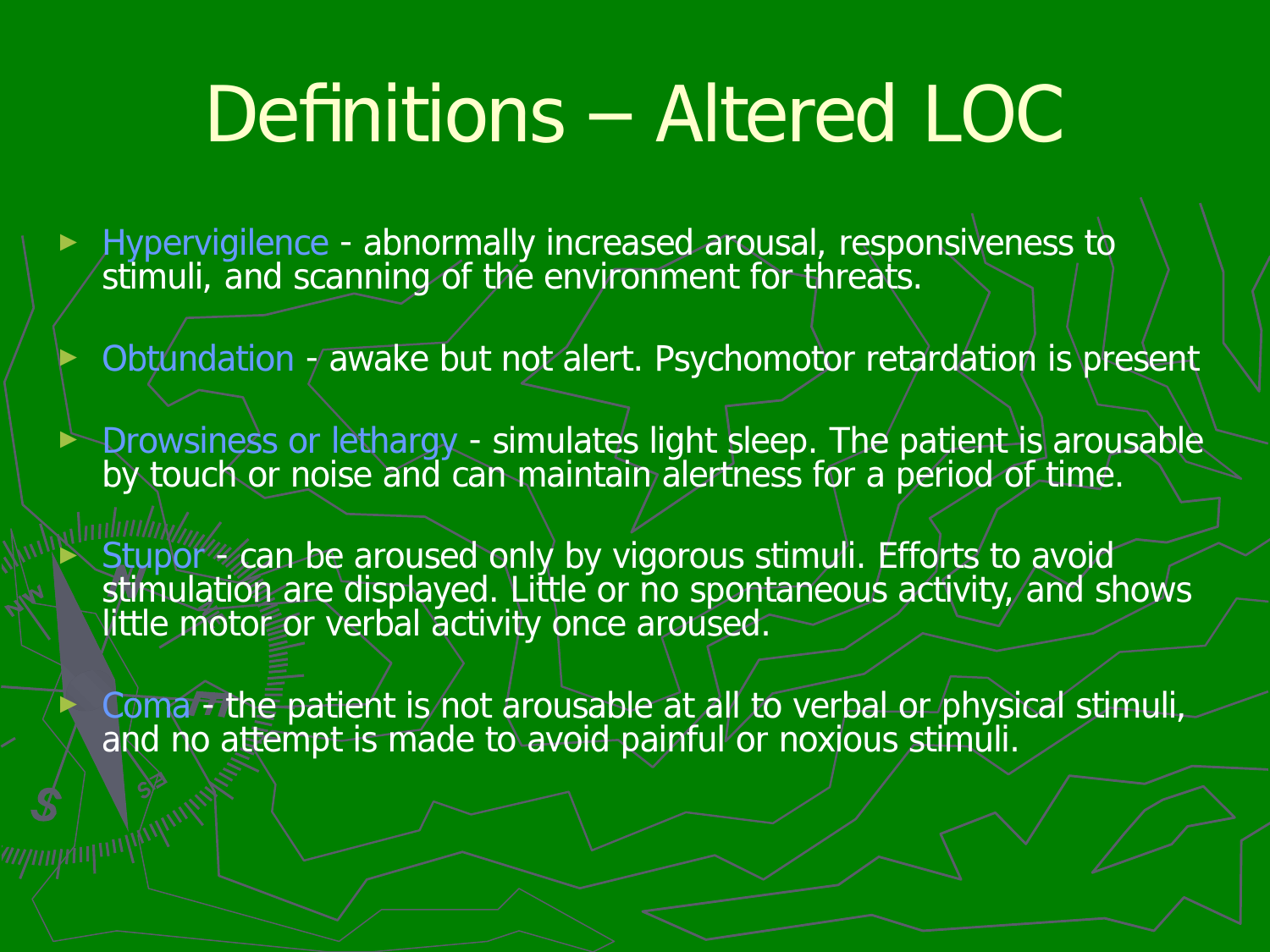

# Definitions – Altered LOC
Hypervigilence - abnormally increased arousal, responsiveness to stimuli, and scanning of the environment for threats.

Obtundation - awake but not alert. Psychomotor retardation is present

Drowsiness or lethargy - simulates light sleep. The patient is arousable by touch or noise and can maintain alertness for a period of time.

Stupor - can be aroused only by vigorous stimuli. Efforts to avoid stimulation are displayed. Little or no spontaneous activity, and shows little motor or verbal activity once aroused.

Coma - the patient is not arousable at all to verbal or physical stimuli, and no attempt is made to avoid painful or noxious stimuli.